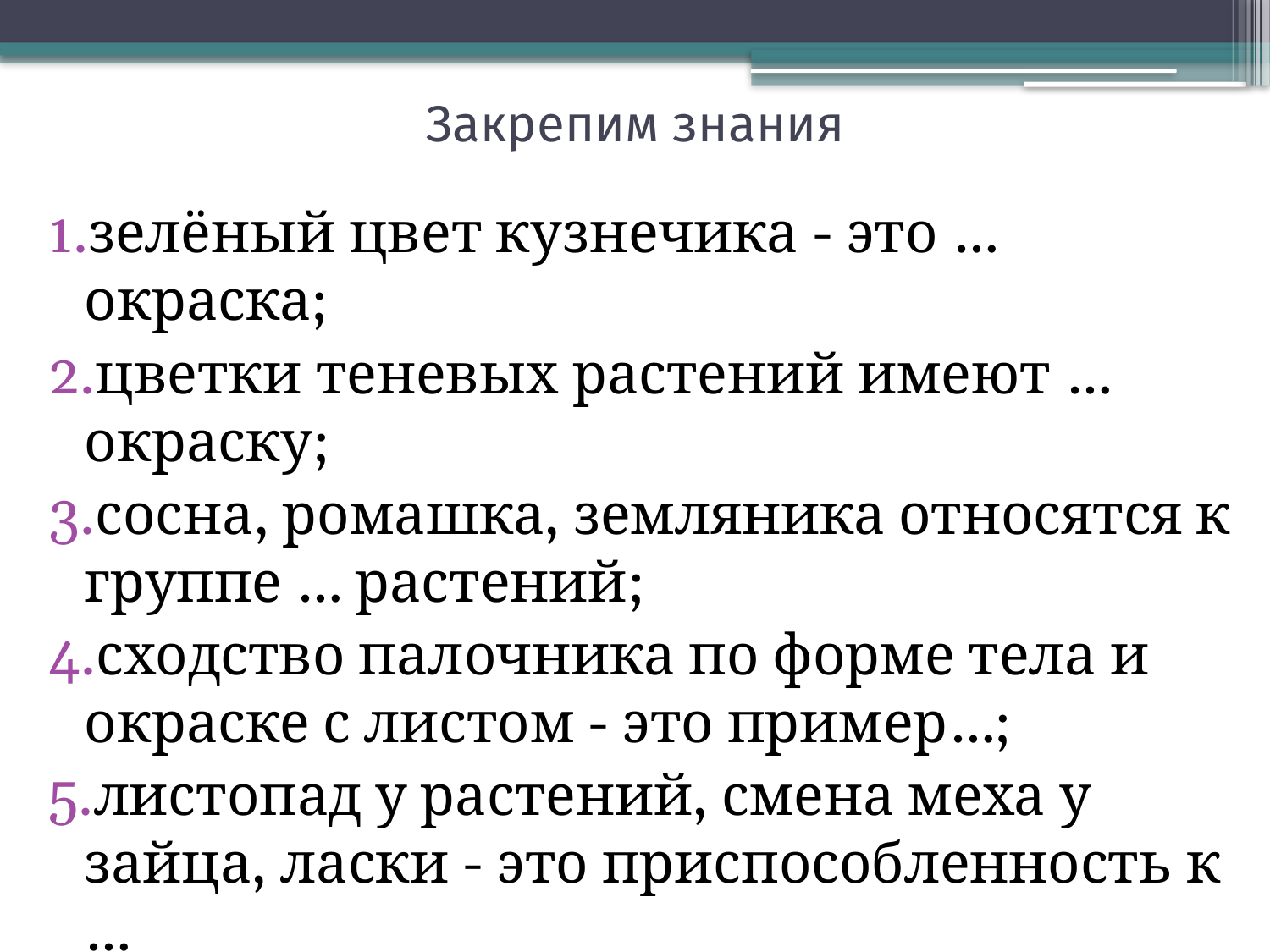

# Закрепим знания
зелёный цвет кузнечика - это … окраска;
цветки теневых растений имеют … окраску;
сосна, ромашка, земляника относятся к группе … растений;
сходство палочника по форме тела и окраске с листом - это пример…;
листопад у растений, смена меха у зайца, ласки - это приспособленность к …